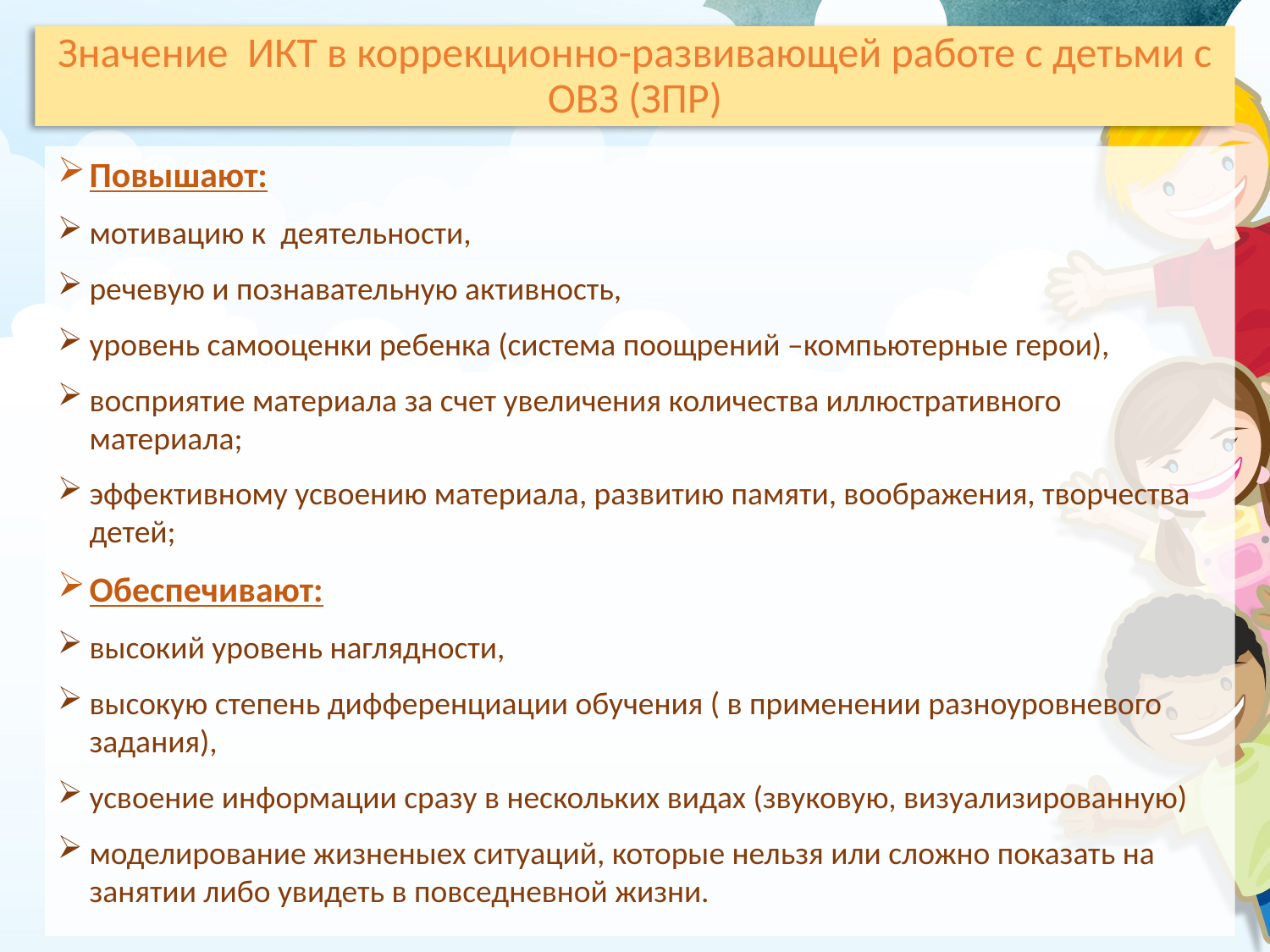

# Значение  ИКТ в коррекционно-развивающей работе с детьми с ОВЗ (ЗПР)
Повышают:
мотивацию к  деятельности,
речевую и познавательную активность,
уровень самооценки ребенка (система поощрений –компьютерные герои),
восприятие материала за счет увеличения количества иллюстративного материала;
эффективному усвоению материала, развитию памяти, воображения, творчества детей;
Обеспечивают:
высокий уровень наглядности,
высокую степень дифференциации обучения ( в применении разноуровневого  задания),
усвоение информации сразу в нескольких видах (звуковую, визуализированную)
моделирование жизненыех ситуаций, которые нельзя или сложно показать на занятии либо увидеть в повседневной жизни.